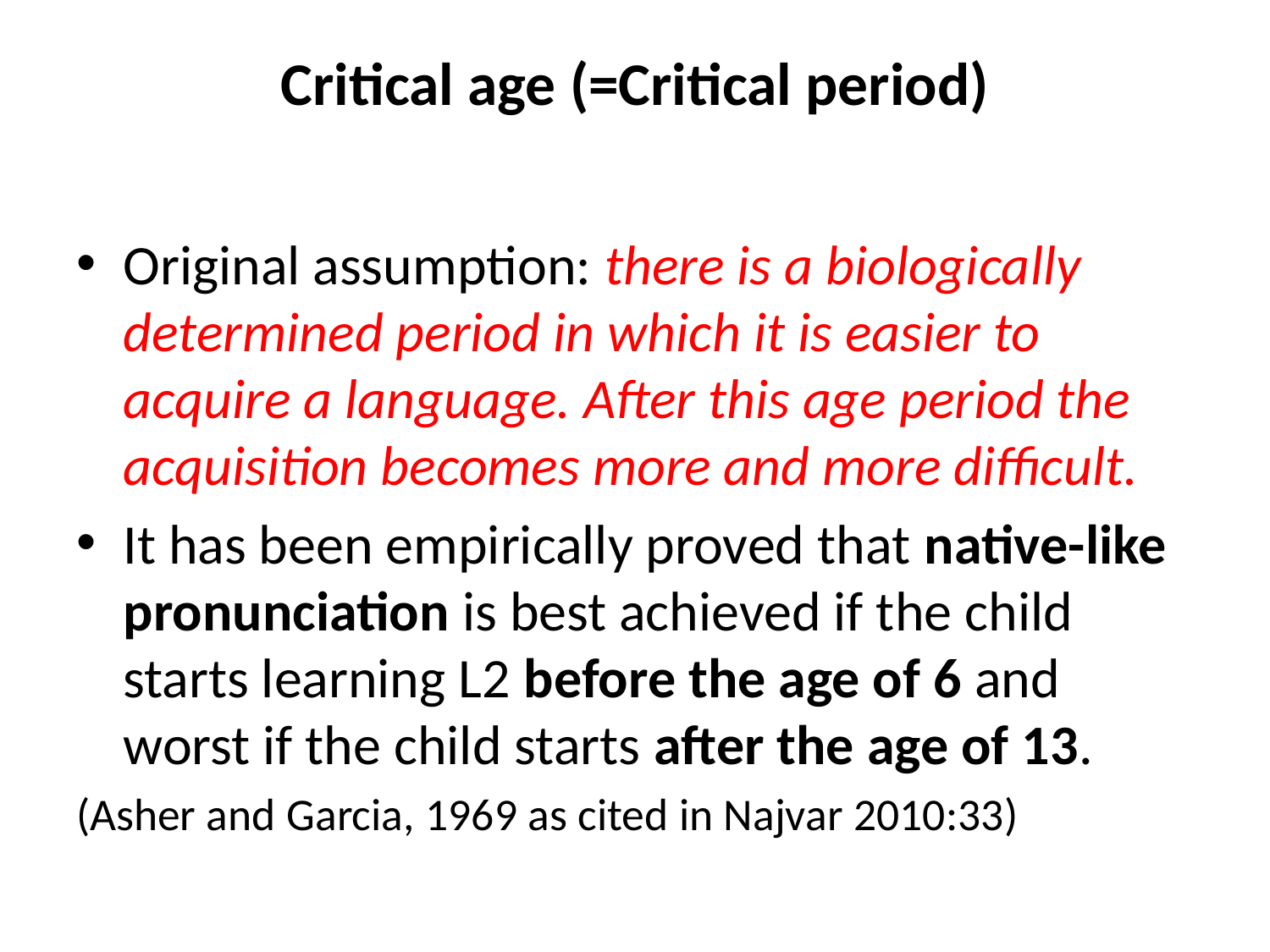

# Critical age (=Critical period)
Original assumption: there is a biologically determined period in which it is easier to acquire a language. After this age period the acquisition becomes more and more difficult.
It has been empirically proved that native-like pronunciation is best achieved if the child starts learning L2 before the age of 6 and worst if the child starts after the age of 13.
(Asher and Garcia, 1969 as cited in Najvar 2010:33)